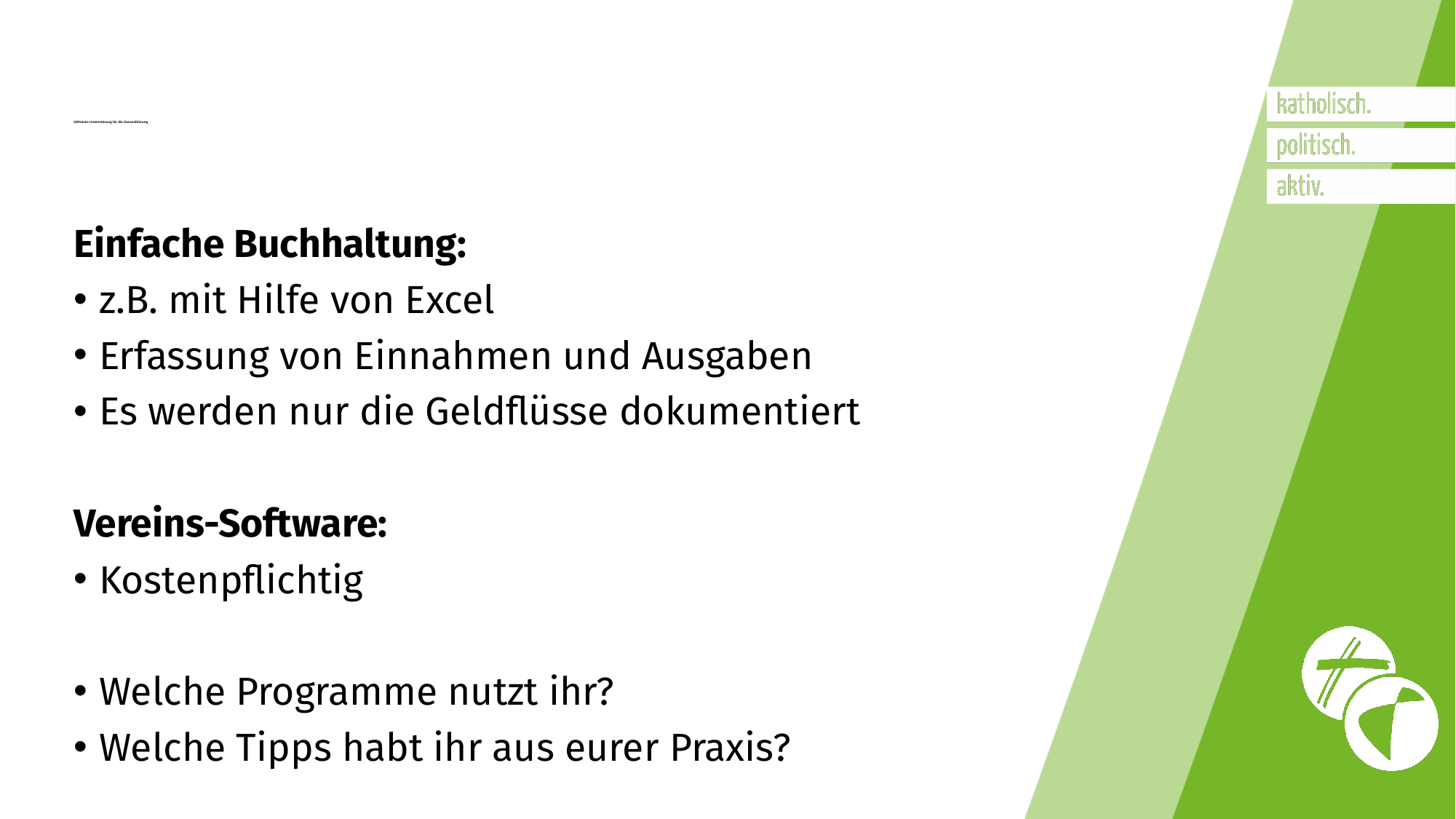

# Hilfreiche Unterstützung für die Kassenführung
Einfache Buchhaltung:
z.B. mit Hilfe von Excel
Erfassung von Einnahmen und Ausgaben
Es werden nur die Geldflüsse dokumentiert

Vereins-Software:
Kostenpflichtig

Welche Programme nutzt ihr?
Welche Tipps habt ihr aus eurer Praxis?